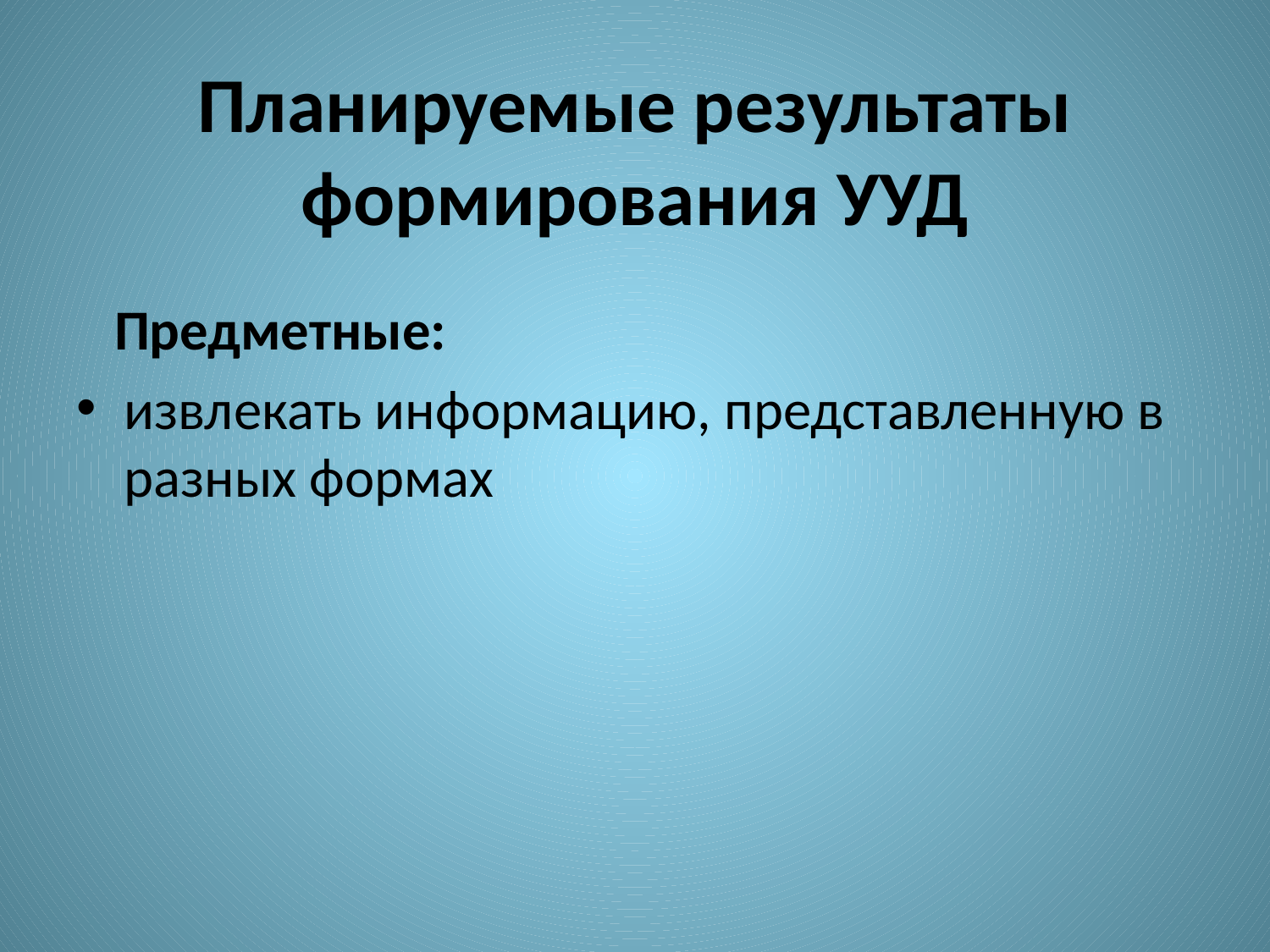

# Планируемые результаты формирования УУД
   Предметные:
извлекать информацию, представленную в разных формах